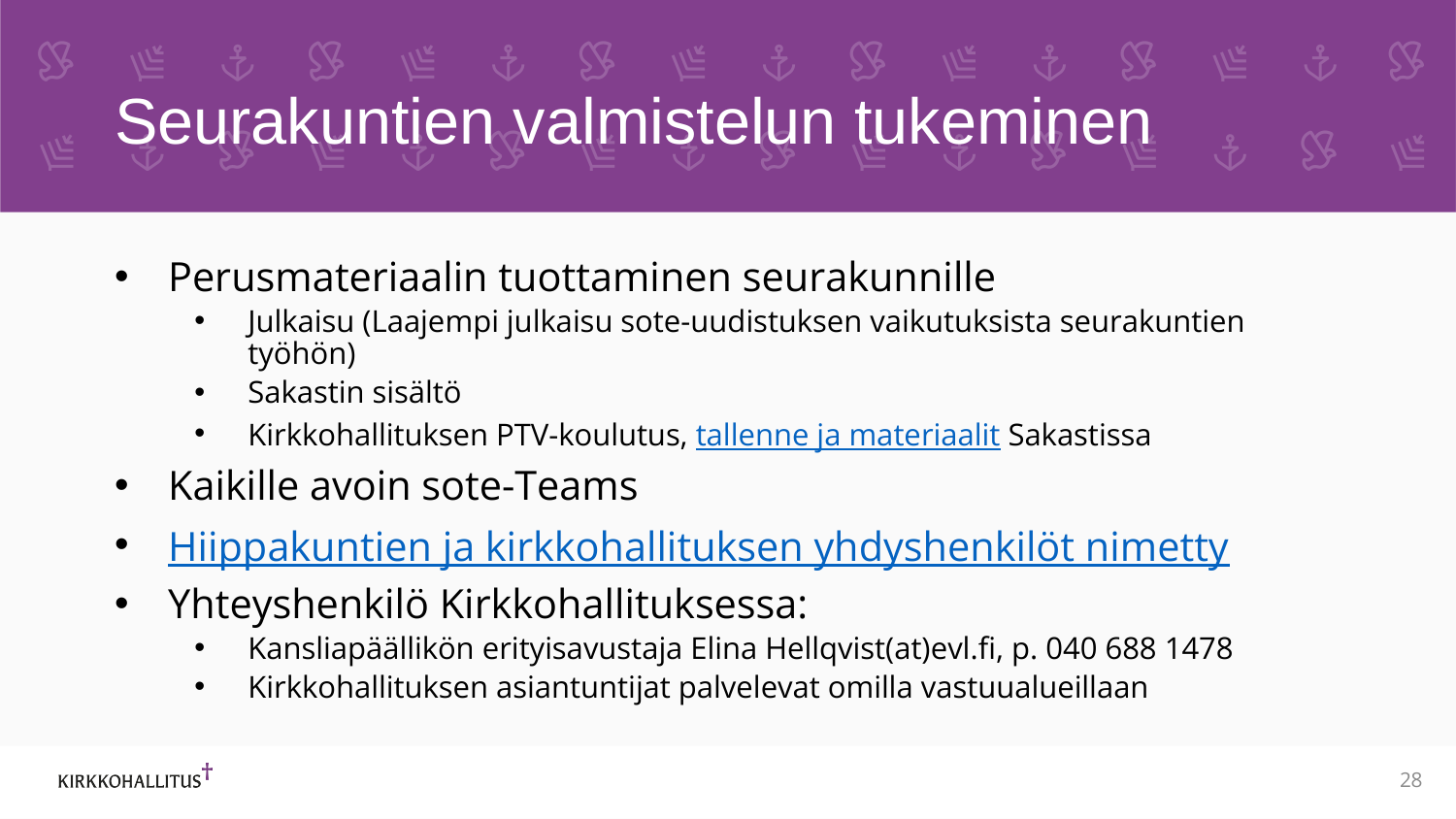

# Seurakuntien valmistelun tukeminen
Perusmateriaalin tuottaminen seurakunnille
Julkaisu (Laajempi julkaisu sote-uudistuksen vaikutuksista seurakuntien työhön)
Sakastin sisältö
Kirkkohallituksen PTV-koulutus, tallenne ja materiaalit Sakastissa
Kaikille avoin sote-Teams
Hiippakuntien ja kirkkohallituksen yhdyshenkilöt nimetty
Yhteyshenkilö Kirkkohallituksessa:
Kansliapäällikön erityisavustaja Elina Hellqvist(at)evl.fi, p. 040 688 1478
Kirkkohallituksen asiantuntijat palvelevat omilla vastuualueillaan

28